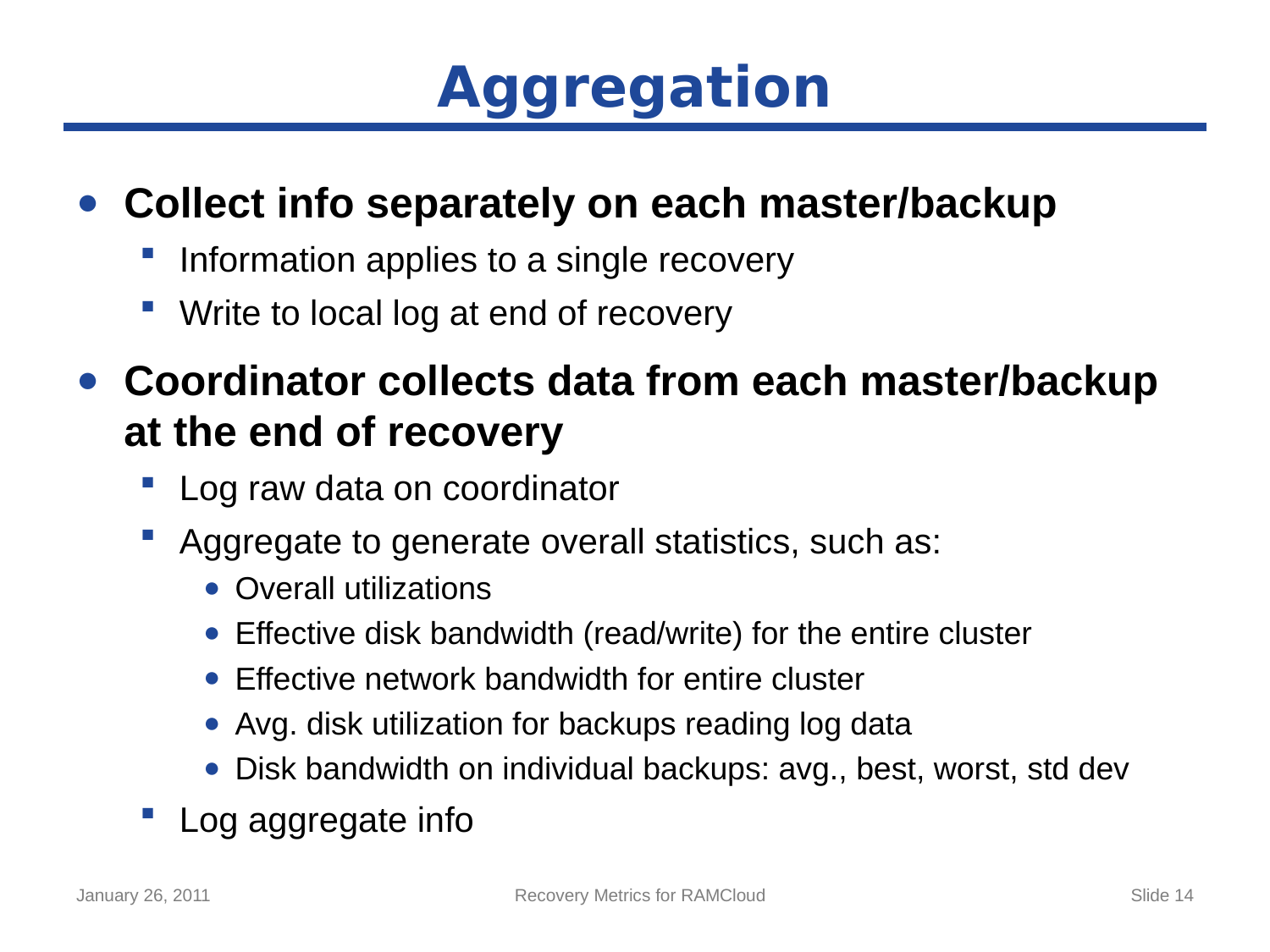

# Aggregation
Collect info separately on each master/backup
Information applies to a single recovery
Write to local log at end of recovery
Coordinator collects data from each master/backup at the end of recovery
Log raw data on coordinator
Aggregate to generate overall statistics, such as:
Overall utilizations
Effective disk bandwidth (read/write) for the entire cluster
Effective network bandwidth for entire cluster
Avg. disk utilization for backups reading log data
Disk bandwidth on individual backups: avg., best, worst, std dev
Log aggregate info

January 26, 2011
Recovery Metrics for RAMCloud
Slide 14